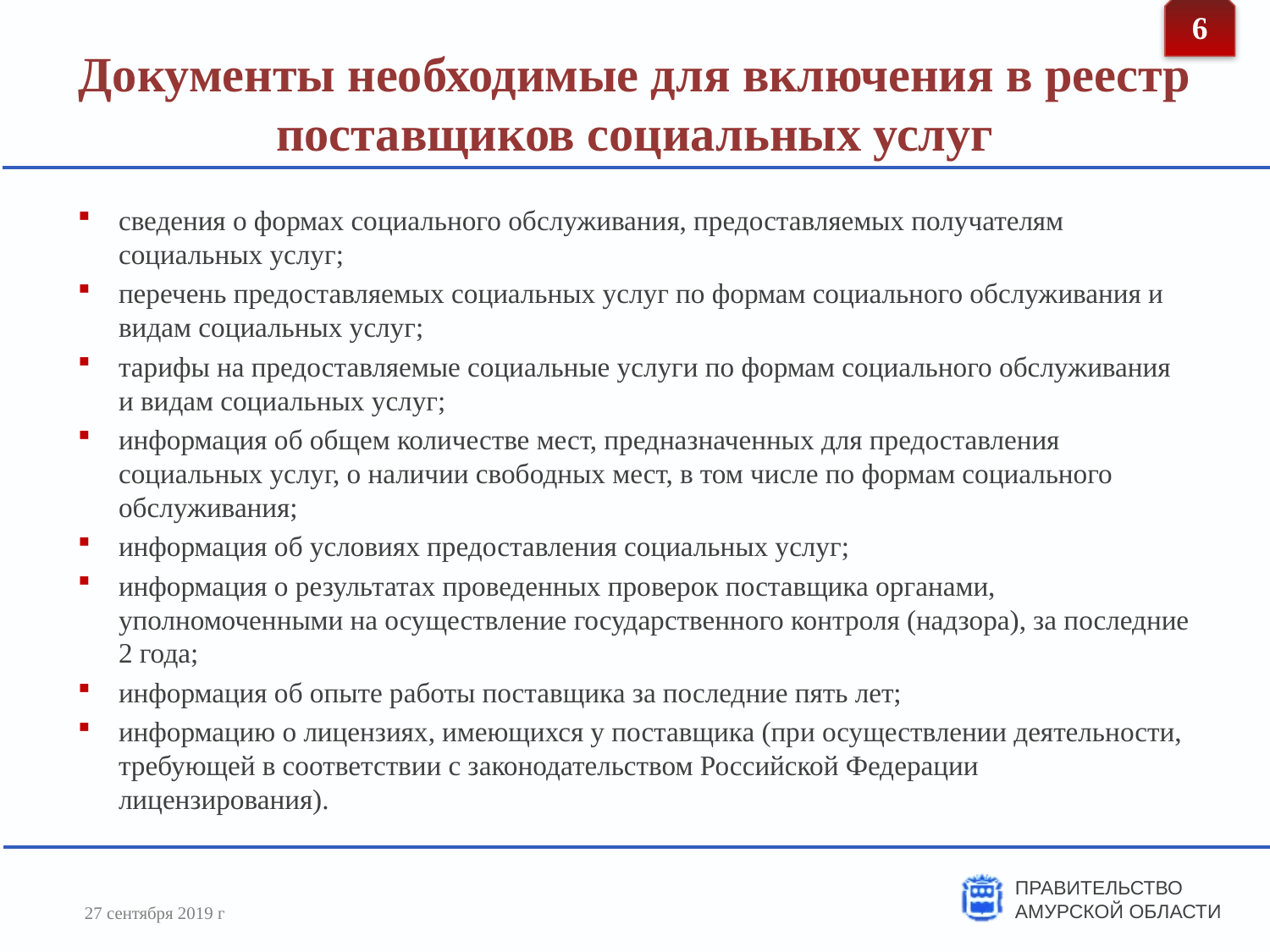

6

# Документы необходимые для включения в реестр поставщиков социальных услуг
сведения о формах социального обслуживания, предоставляемых получателям социальных услуг;
перечень предоставляемых социальных услуг по формам социального обслуживания и видам социальных услуг;
тарифы на предоставляемые социальные услуги по формам социального обслуживания и видам социальных услуг;
информация об общем количестве мест, предназначенных для предоставления социальных услуг, о наличии свободных мест, в том числе по формам социального обслуживания;
информация об условиях предоставления социальных услуг;
информация о результатах проведенных проверок поставщика органами, уполномоченными на осуществление государственного контроля (надзора), за последние 2 года;
информация об опыте работы поставщика за последние пять лет;
информацию о лицензиях, имеющихся у поставщика (при осуществлении деятельности, требующей в соответствии с законодательством Российской Федерации лицензирования).

27 сентября 2019 г